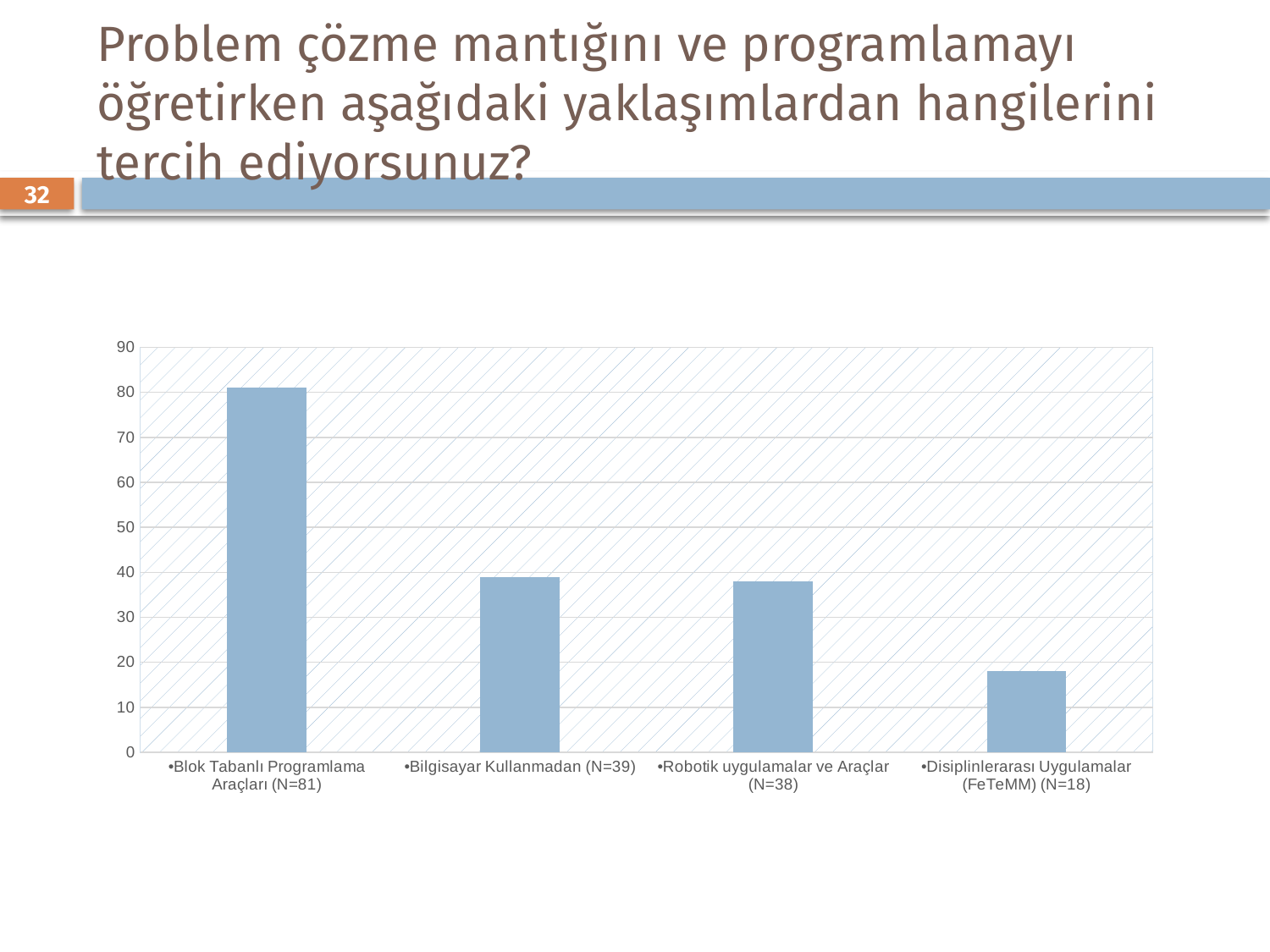

# Problem çözme mantığını ve programlamayı öğretirken aşağıdaki yaklaşımlardan hangilerini tercih ediyorsunuz?
32

### Chart

| Category |  |
|---|---|
| •Blok Tabanlı Programlama Araçları (N=81) | 81.0 |
| •Bilgisayar Kullanmadan (N=39) | 39.0 |
| •Robotik uygulamalar ve Araçlar (N=38) | 38.0 |
| •Disiplinlerarası Uygulamalar (FeTeMM) (N=18) | 18.0 |